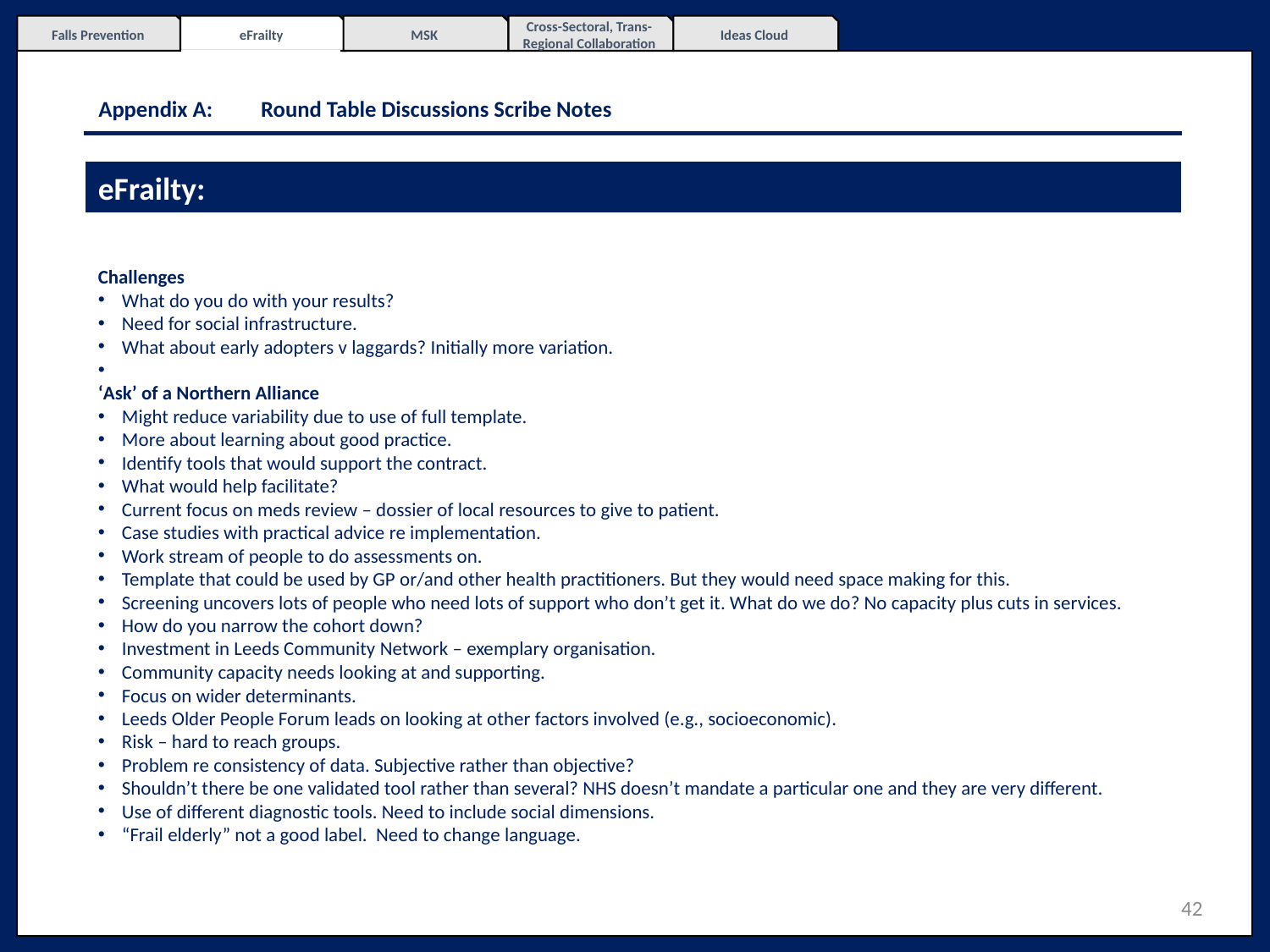

Falls Prevention
eFrailty
MSK
Cross-Sectoral, Trans-Regional Collaboration
Ideas Cloud

# Appendix A: 	Round Table Discussions Scribe Notes
eFrailty:

Challenges
What do you do with your results?
Need for social infrastructure.
What about early adopters v laggards? Initially more variation.

‘Ask’ of a Northern Alliance
Might reduce variability due to use of full template.
More about learning about good practice.
Identify tools that would support the contract.
What would help facilitate?
Current focus on meds review – dossier of local resources to give to patient.
Case studies with practical advice re implementation.
Work stream of people to do assessments on.
Template that could be used by GP or/and other health practitioners. But they would need space making for this.
Screening uncovers lots of people who need lots of support who don’t get it. What do we do? No capacity plus cuts in services.
How do you narrow the cohort down?
Investment in Leeds Community Network – exemplary organisation.
Community capacity needs looking at and supporting.
Focus on wider determinants.
Leeds Older People Forum leads on looking at other factors involved (e.g., socioeconomic).
Risk – hard to reach groups.
Problem re consistency of data. Subjective rather than objective?
Shouldn’t there be one validated tool rather than several? NHS doesn’t mandate a particular one and they are very different.
Use of different diagnostic tools. Need to include social dimensions.
“Frail elderly” not a good label.  Need to change language.

42